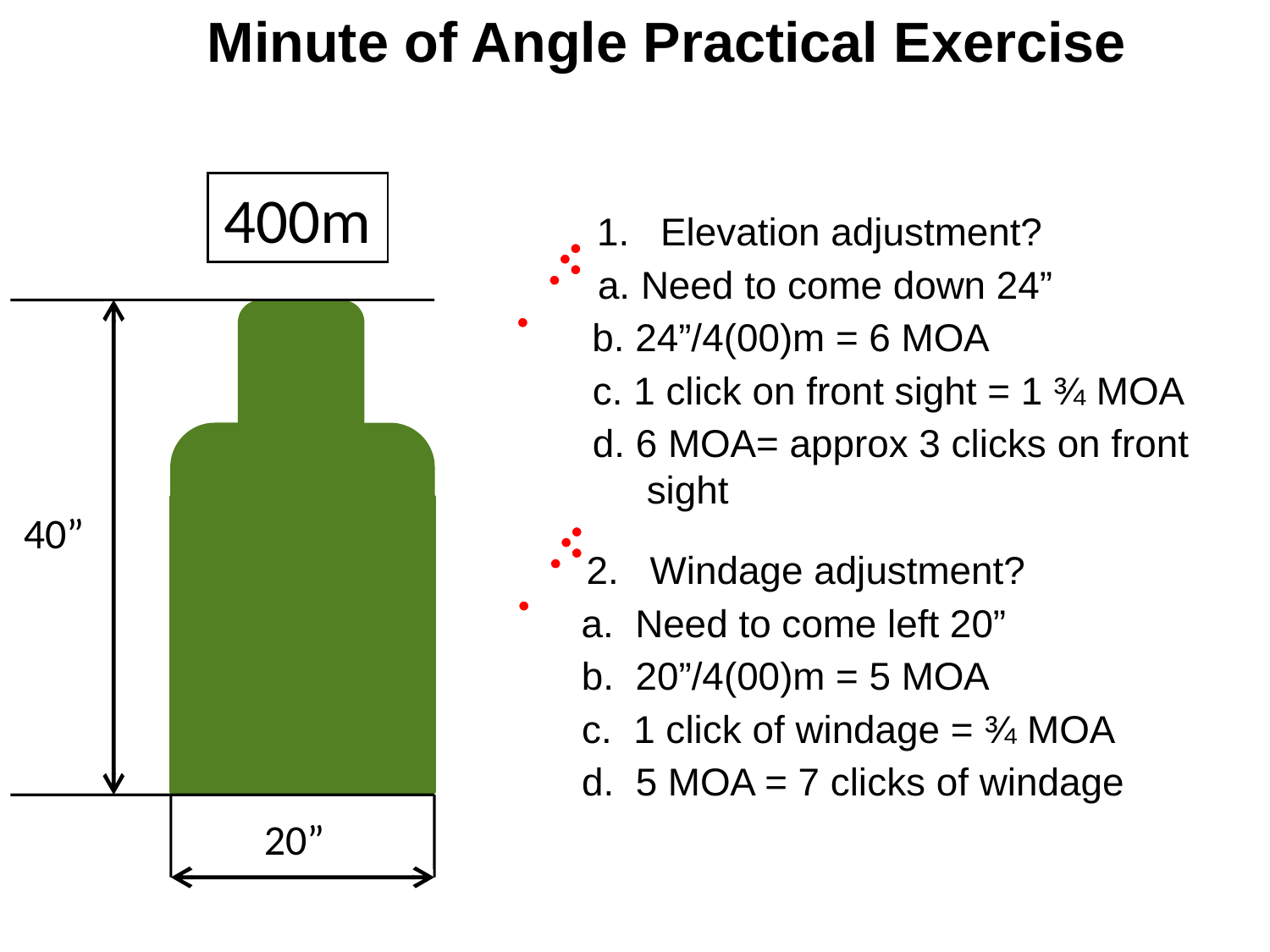

Minute of Angle Practical Exercise
400m
Elevation adjustment?

 a. Need to come down 24”

40”

20”

b. 24”/4(00)m = 6 MOA
c. 1 click on front sight = 1 ¾ MOA
d. 6 MOA= approx 3 clicks on front
     sight

Windage adjustment?
a.  Need to come left 20”
b.  20”/4(00)m = 5 MOA
c.  1 click of windage = ¾ MOA
d.  5 MOA = 7 clicks of windage
89
89